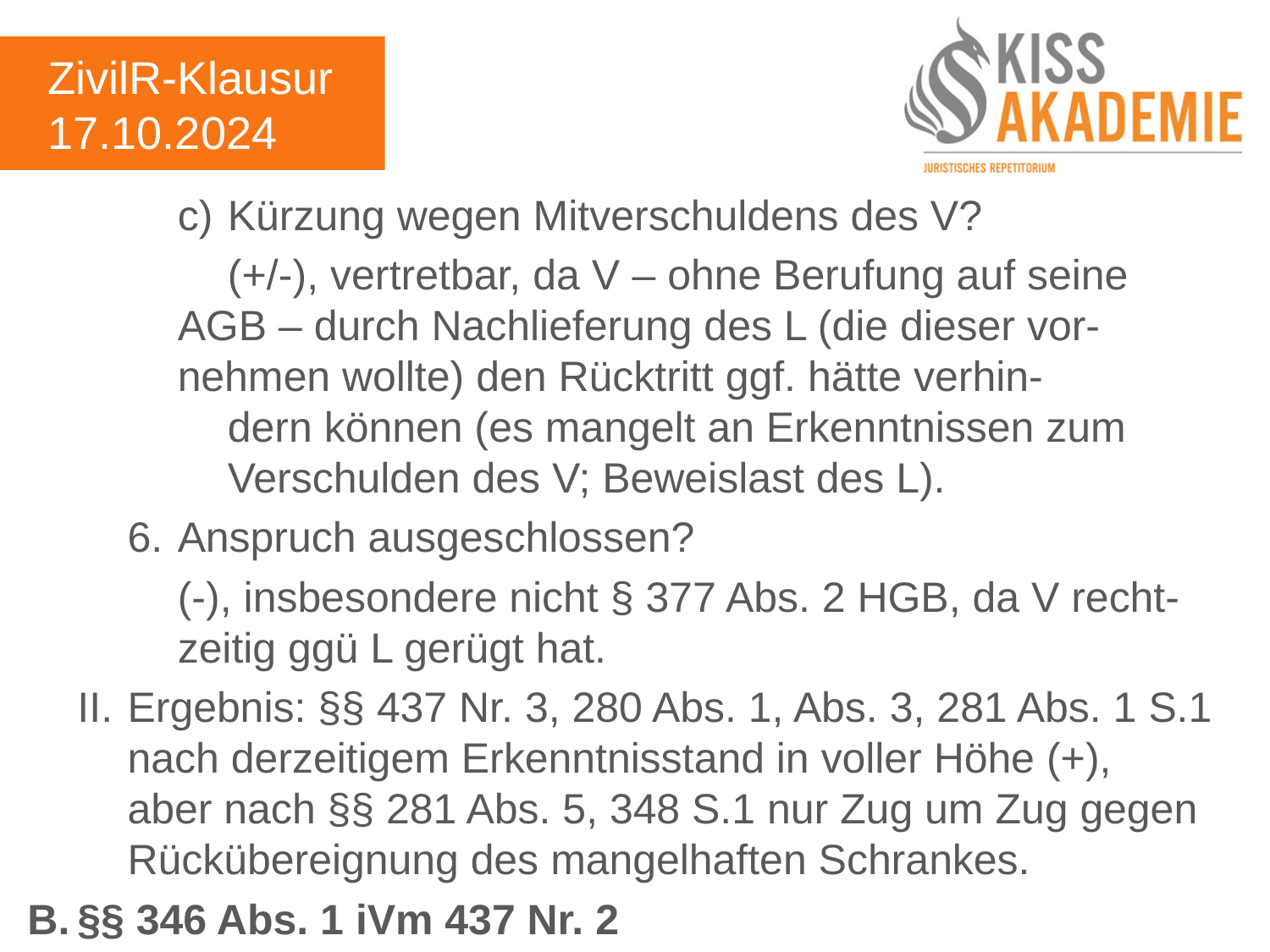

ZivilR-Klausur
17.10.2024
			c)	Kürzung wegen Mitverschuldens des V?
				(+/-), vertretbar, da V – ohne Berufung auf seine				AGB – durch Nachlieferung des L (die dieser vor-				nehmen wollte) den Rücktritt ggf. hätte verhin-					dern können (es mangelt an Erkenntnissen zum					Verschulden des V; Beweislast des L).
		6.	Anspruch ausgeschlossen?
			(-), insbesondere nicht § 377 Abs. 2 HGB, da V recht-			zeitig ggü L gerügt hat.
	II.	Ergebnis: §§ 437 Nr. 3, 280 Abs. 1, Abs. 3, 281 Abs. 1 S.1		nach derzeitigem Erkenntnisstand in voller Höhe (+),			aber nach §§ 281 Abs. 5, 348 S.1 nur Zug um Zug gegen 		Rückübereignung des mangelhaften Schrankes.
B.	§§ 346 Abs. 1 iVm 437 Nr. 2